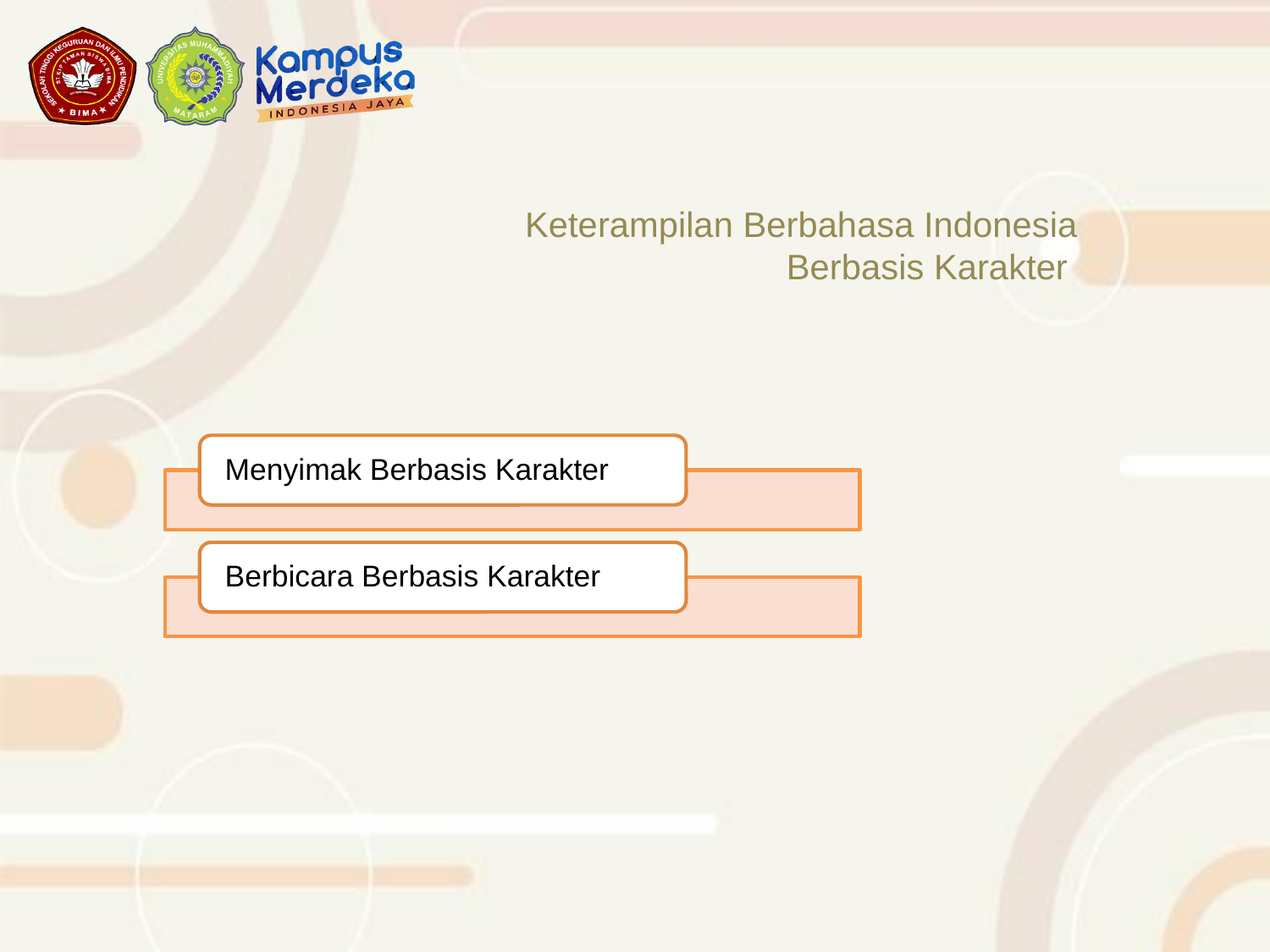

Keterampilan Berbahasa Indonesia Berbasis Karakter
Menyimak Berbasis Karakter
Berbicara Berbasis Karakter